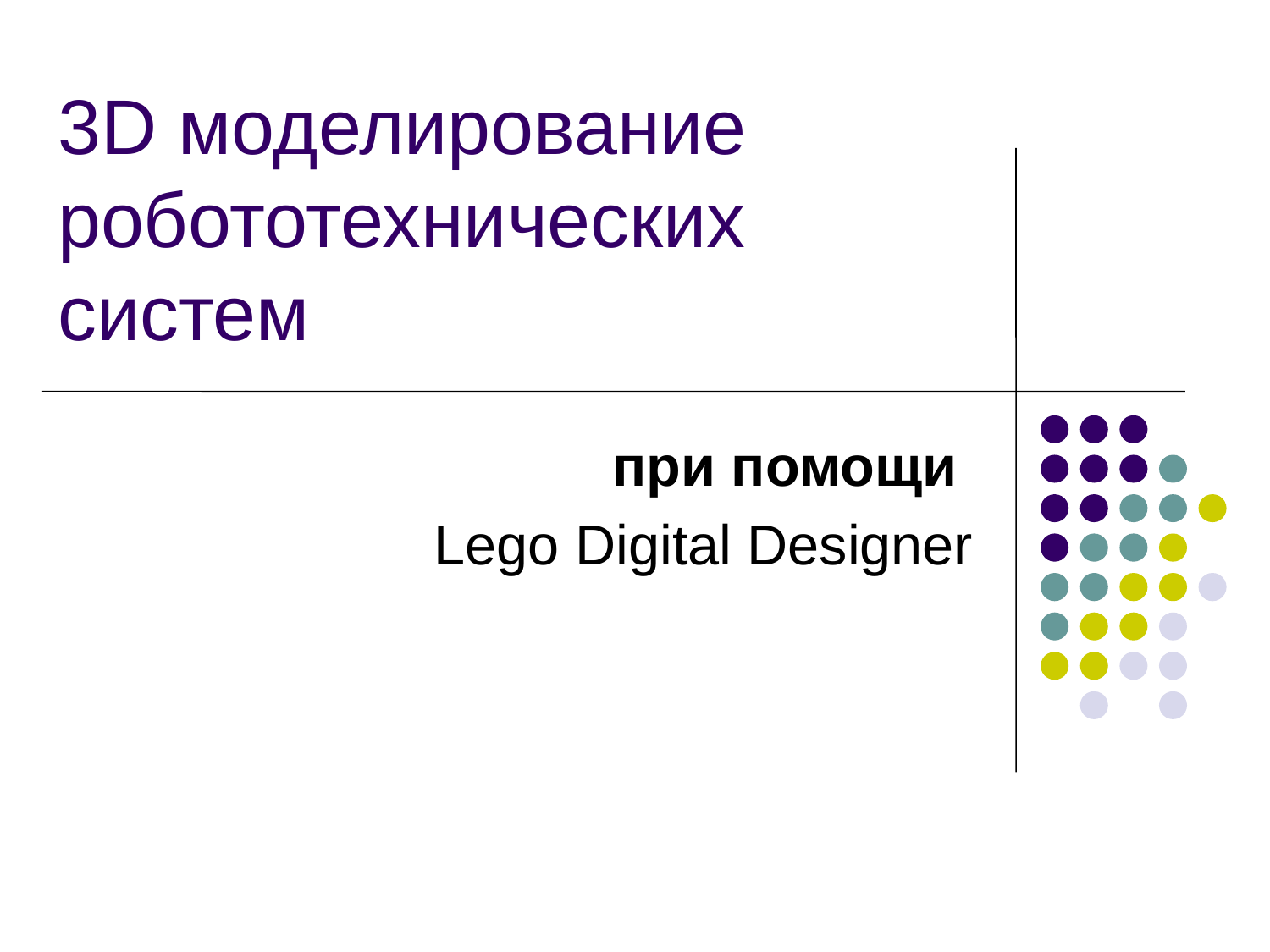

# 3D моделирование робототехнических систем
при помощи
Lego Digital Designer